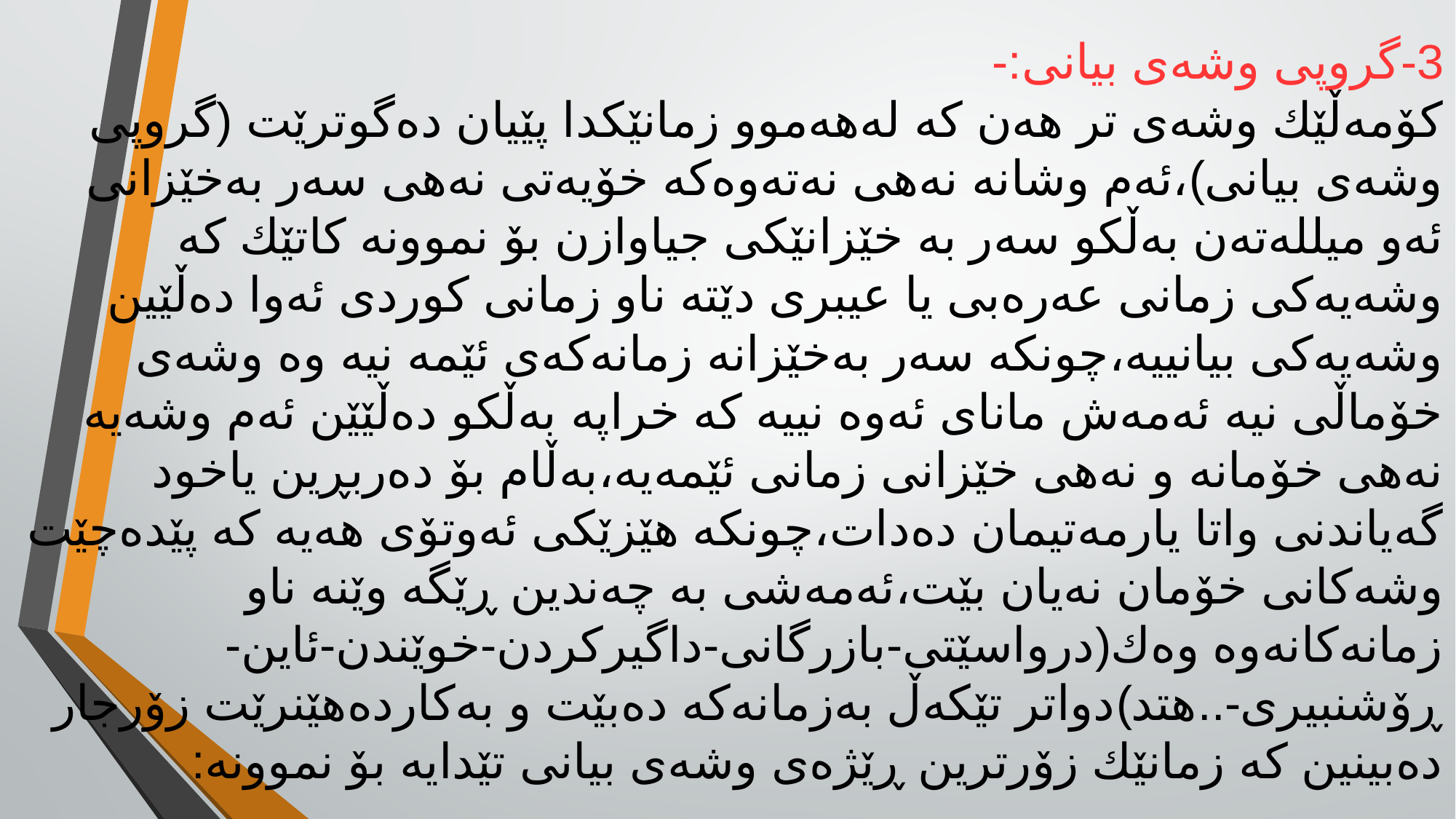

3-گروپی وشەی بیانی:-
کۆمەڵێك وشەی تر هەن کە لەهەموو زمانێکدا پێیان دەگوترێت (گروپی وشەی بیانی)،ئەم وشانە نەهی نەتەوەکە خۆیەتی نەهی سەر بەخێزانی ئەو میللەتەن بەڵکو سەر بە خێزانێکی جیاوازن بۆ نموونە کاتێك کە وشەیەکی زمانی عەرەبی یا عیبری دێتە ناو زمانی کوردی ئەوا دەڵێین وشەیەکی بیانییە،چونکە سەر بەخێزانە زمانەکەی ئێمە نیە وە وشەی خۆماڵی نیە ئەمەش مانای ئەوە نییە کە خراپە بەڵکو دەڵێێن ئەم وشەیە نەهی خۆمانە و نەهی خێزانی زمانی ئێمەیە،بەڵام بۆ دەربڕین یاخود گەیاندنی واتا یارمەتیمان دەدات،چونکە هێزێکی ئەوتۆی هەیە کە پێدەچێت وشەکانی خۆمان نەیان بێت،ئەمەشی بە چەندین ڕێگە وێنە ناو زمانەکانەوە وەك(درواسێتی-بازرگانی-داگیرکردن-خوێندن-ئاین-ڕۆشنبیری-..هتد)دواتر تێکەڵ بەزمانەکە دەبێت و بەکاردەهێنرێت زۆرجار دەبینین کە زمانێك زۆرترین ڕێژەی وشەی بیانی تێدایە بۆ نموونە: